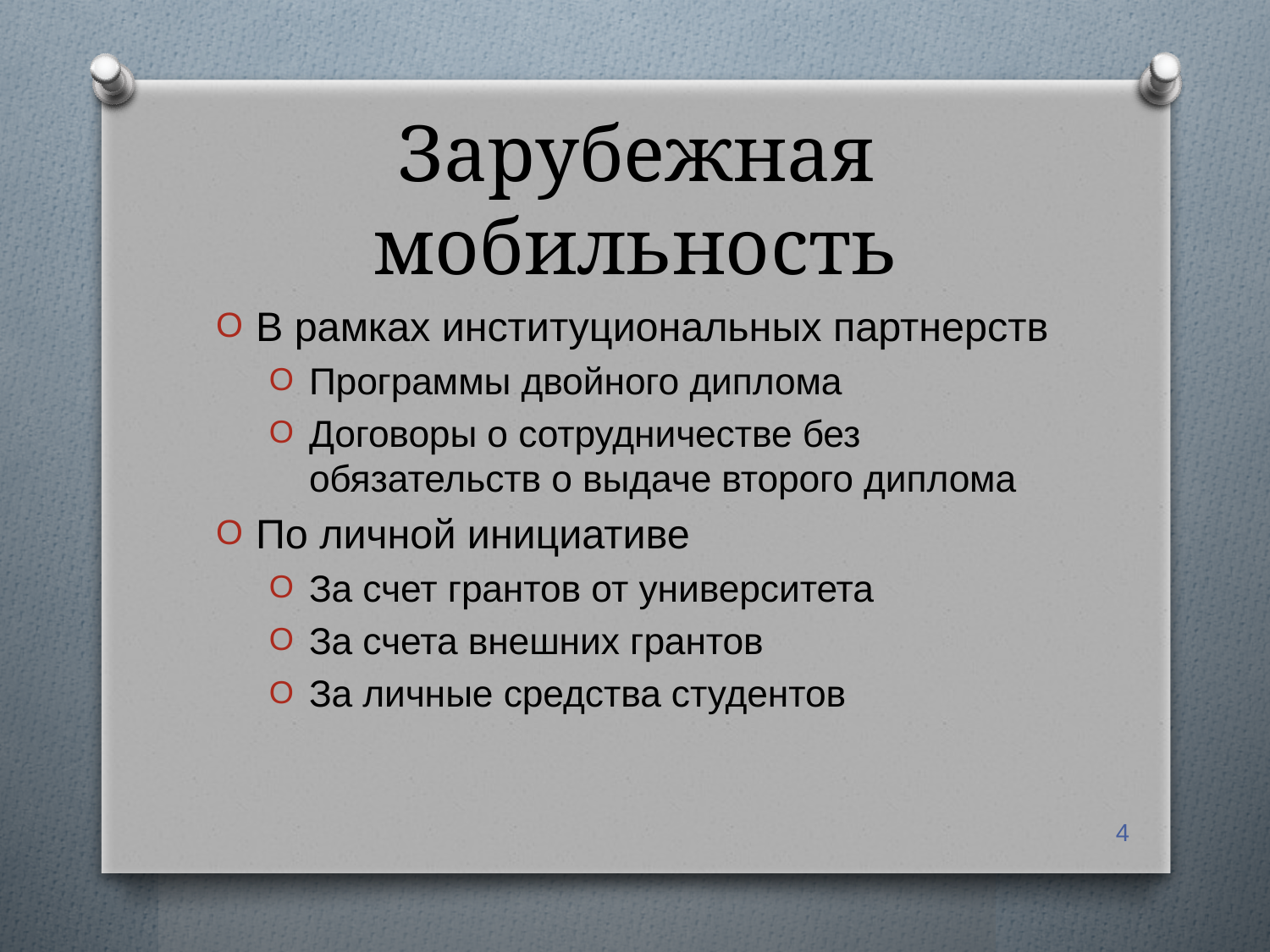

# Зарубежная мобильность
В рамках институциональных партнерств
Программы двойного диплома
Договоры о сотрудничестве без обязательств о выдаче второго диплома
По личной инициативе
За счет грантов от университета
За счета внешних грантов
За личные средства студентов

4